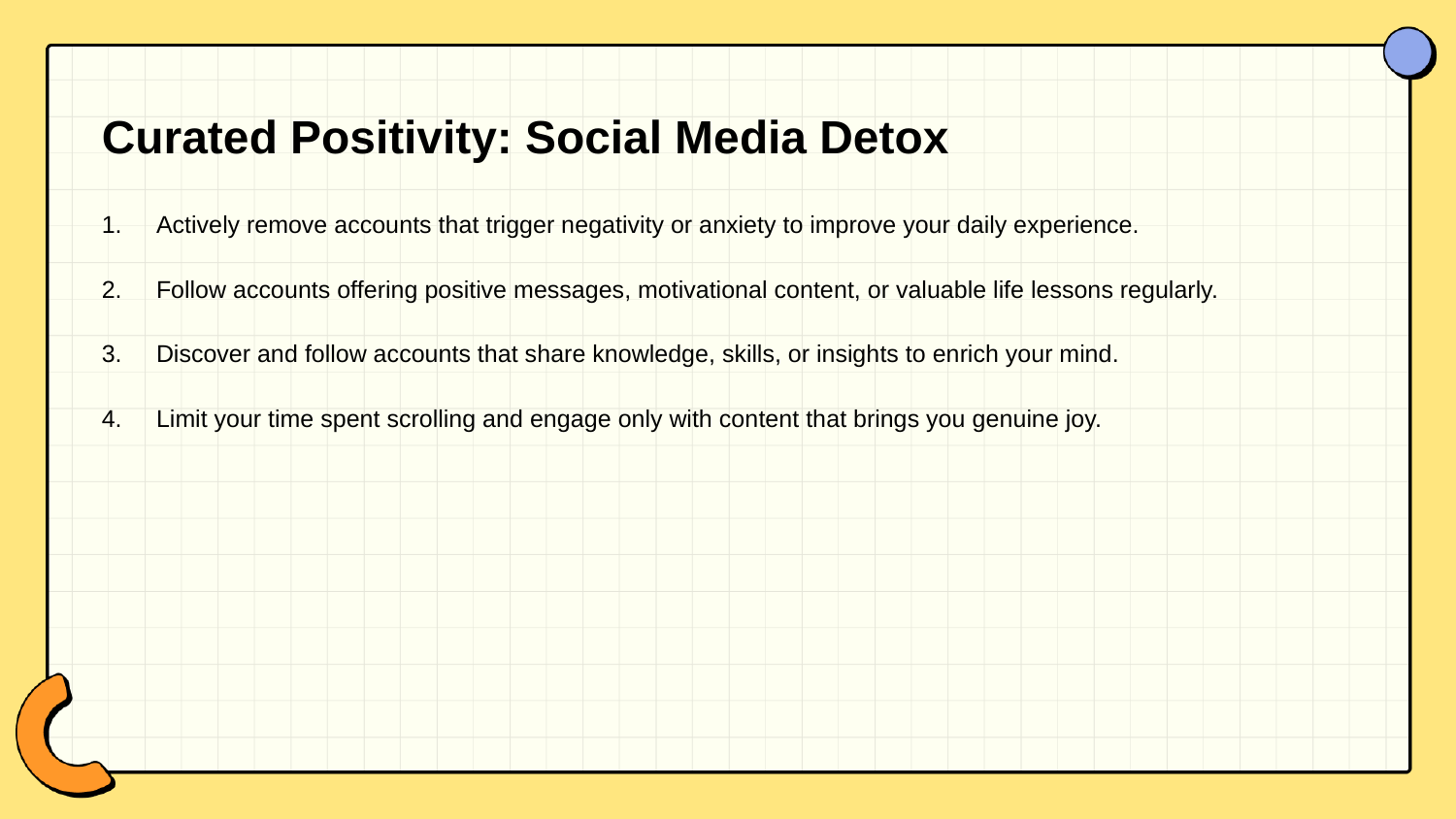

Curated Positivity: Social Media Detox
Actively remove accounts that trigger negativity or anxiety to improve your daily experience.
Follow accounts offering positive messages, motivational content, or valuable life lessons regularly.
Discover and follow accounts that share knowledge, skills, or insights to enrich your mind.
Limit your time spent scrolling and engage only with content that brings you genuine joy.